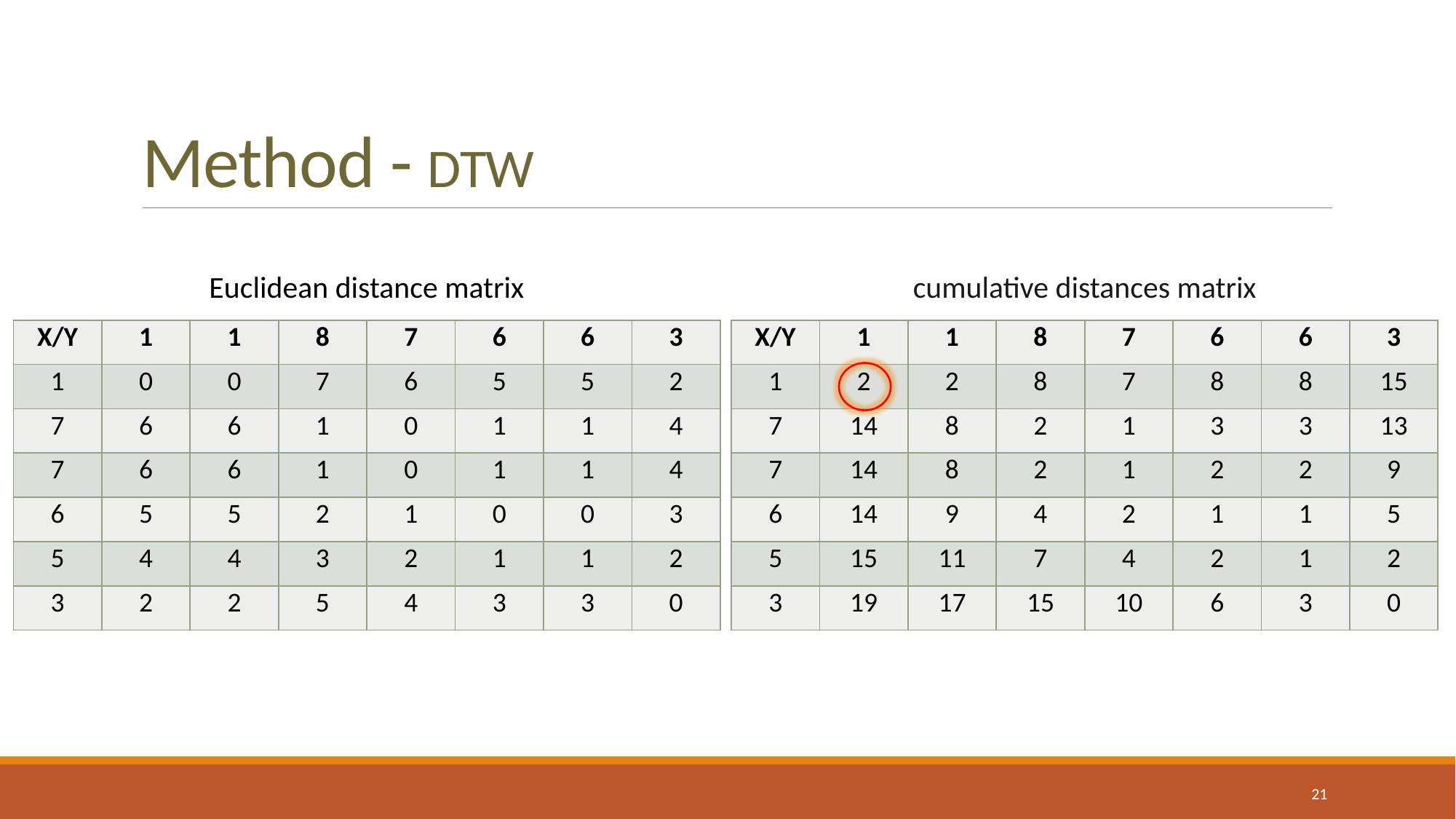

# Method - DTW
Euclidean distance matrix
cumulative distances matrix
| X/Y | 1 | 1 | 8 | 7 | 6 | 6 | 3 |
| --- | --- | --- | --- | --- | --- | --- | --- |
| 1 | 0 | 0 | 7 | 6 | 5 | 5 | 2 |
| 7 | 6 | 6 | 1 | 0 | 1 | 1 | 4 |
| 7 | 6 | 6 | 1 | 0 | 1 | 1 | 4 |
| 6 | 5 | 5 | 2 | 1 | 0 | 0 | 3 |
| 5 | 4 | 4 | 3 | 2 | 1 | 1 | 2 |
| 3 | 2 | 2 | 5 | 4 | 3 | 3 | 0 |
| X/Y | 1 | 1 | 8 | 7 | 6 | 6 | 3 |
| --- | --- | --- | --- | --- | --- | --- | --- |
| 1 | 2 | 2 | 8 | 7 | 8 | 8 | 15 |
| 7 | 14 | 8 | 2 | 1 | 3 | 3 | 13 |
| 7 | 14 | 8 | 2 | 1 | 2 | 2 | 9 |
| 6 | 14 | 9 | 4 | 2 | 1 | 1 | 5 |
| 5 | 15 | 11 | 7 | 4 | 2 | 1 | 2 |
| 3 | 19 | 17 | 15 | 10 | 6 | 3 | 0 |

21